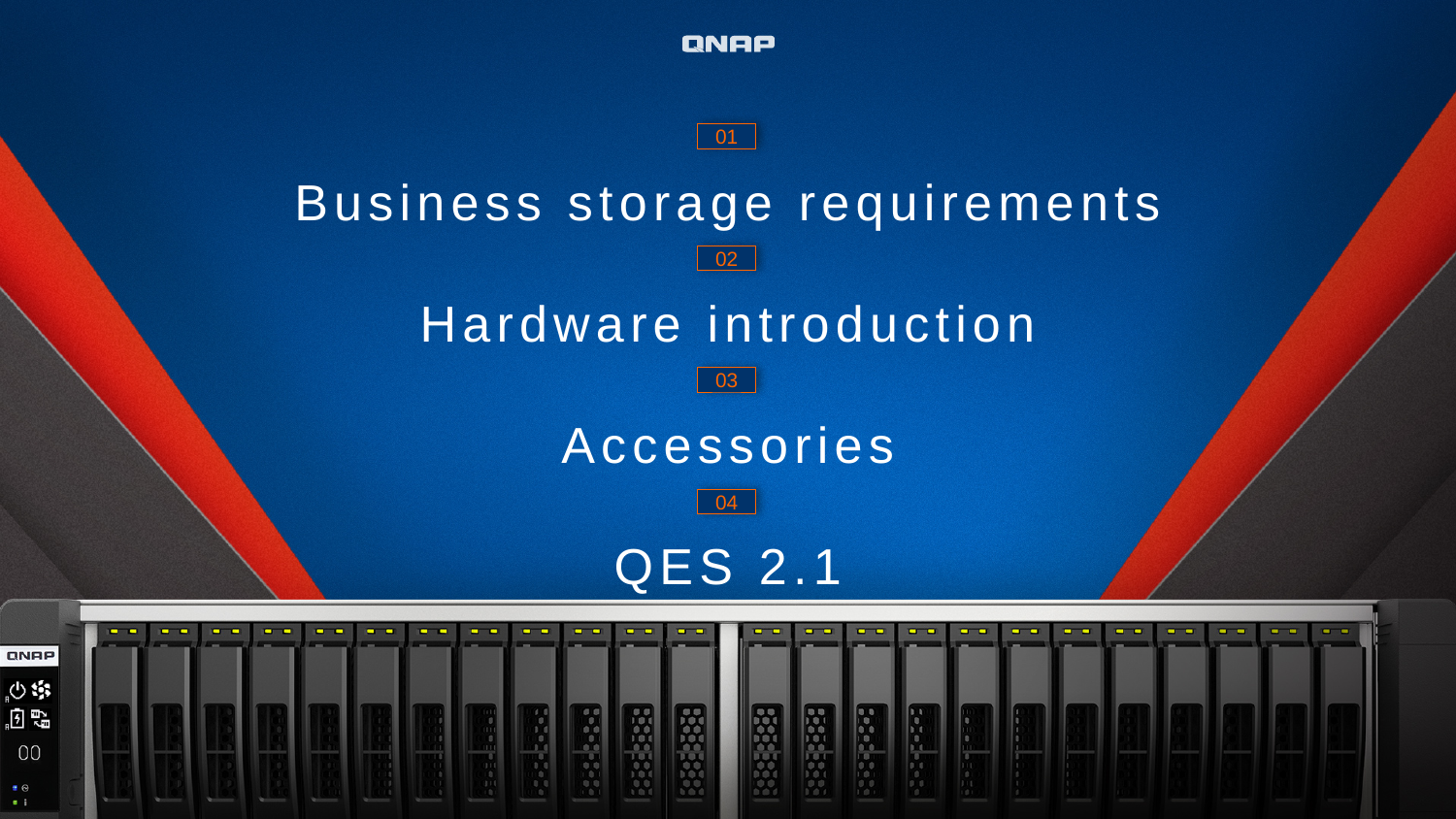

Business storage requirements
Hardware introduction
Accessories
QES 2.1
01
02
03
04